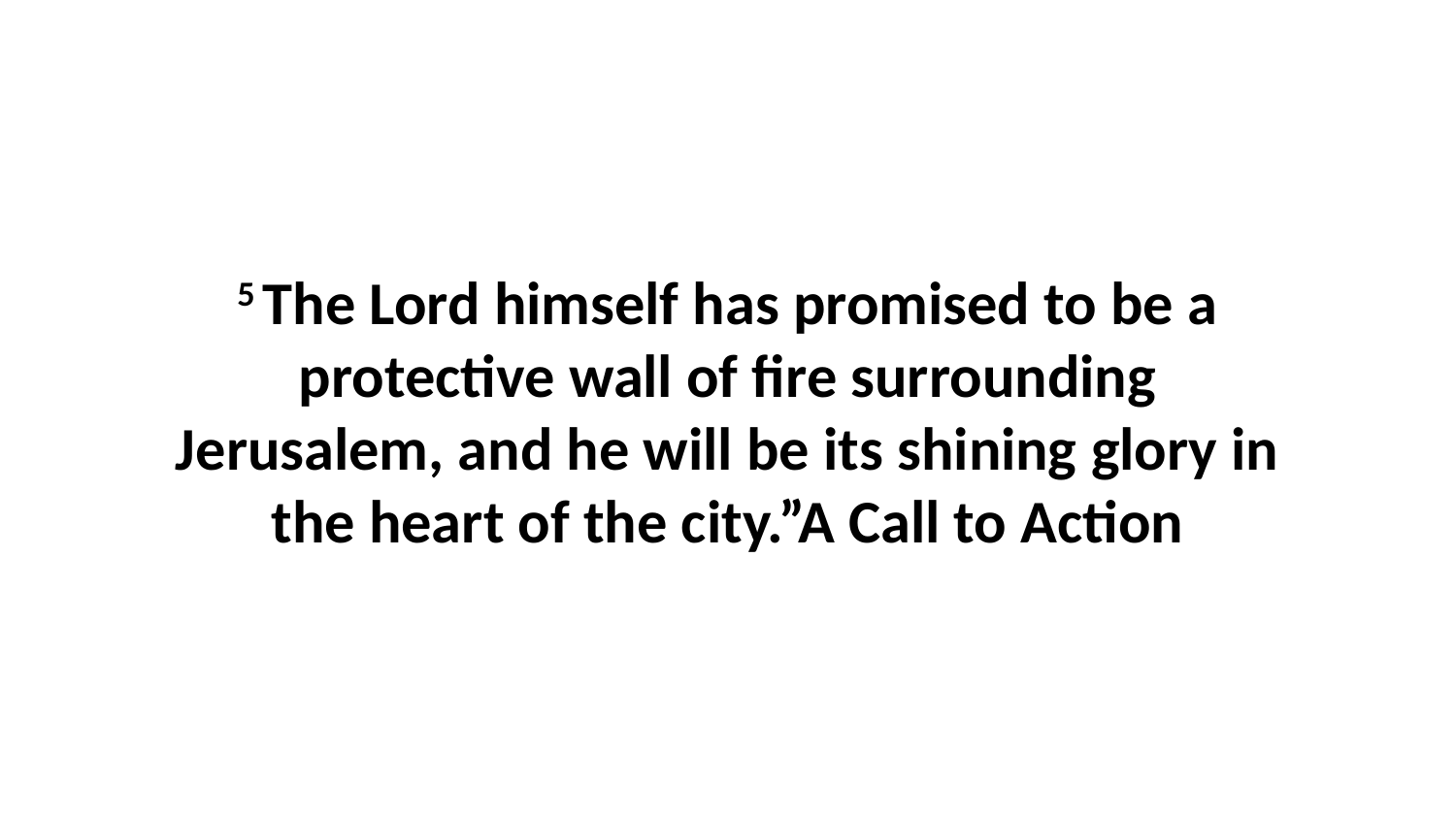

5 The Lord himself has promised to be a protective wall of fire surrounding Jerusalem, and he will be its shining glory in the heart of the city.”A Call to Action